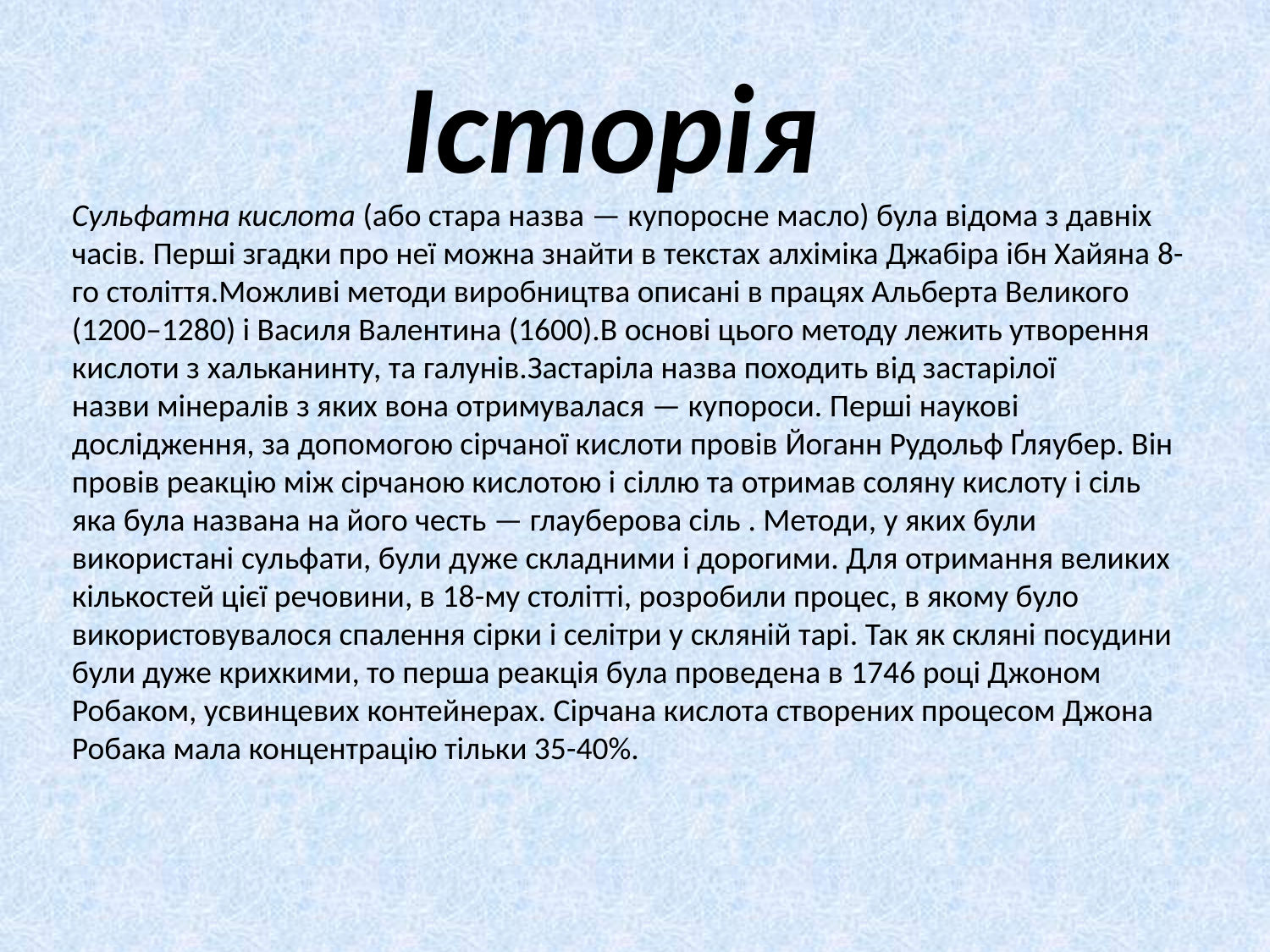

Історія
Сульфатна кислота (або стара назва — купоросне масло) була відома з давніх часів. Перші згадки про неї можна знайти в текстах алхіміка Джабіра ібн Хайяна 8-го століття.Можливі методи виробництва описані в працях Альберта Великого (1200–1280) і Василя Валентина (1600).В основі цього методу лежить утворення кислоти з хальканинту, та галунів.Застаріла назва походить від застарілої назви мінералів з яких вона отримувалася — купороси. Перші наукові дослідження, за допомогою сірчаної кислоти провів Йоганн Рудольф Ґляубер. Він провів реакцію між сірчаною кислотою і сіллю та отримав соляну кислоту і сіль яка була названа на його честь — глауберова сіль . Методи, у яких були використані сульфати, були дуже складними і дорогими. Для отримання великих кількостей цієї речовини, в 18-му столітті, розробили процес, в якому було використовувалося спалення сірки і селітри у скляній тарі. Так як скляні посудини були дуже крихкими, то перша реакція була проведена в 1746 році Джоном Робаком, усвинцевих контейнерах. Сірчана кислота створених процесом Джона Робака мала концентрацію тільки 35-40%.